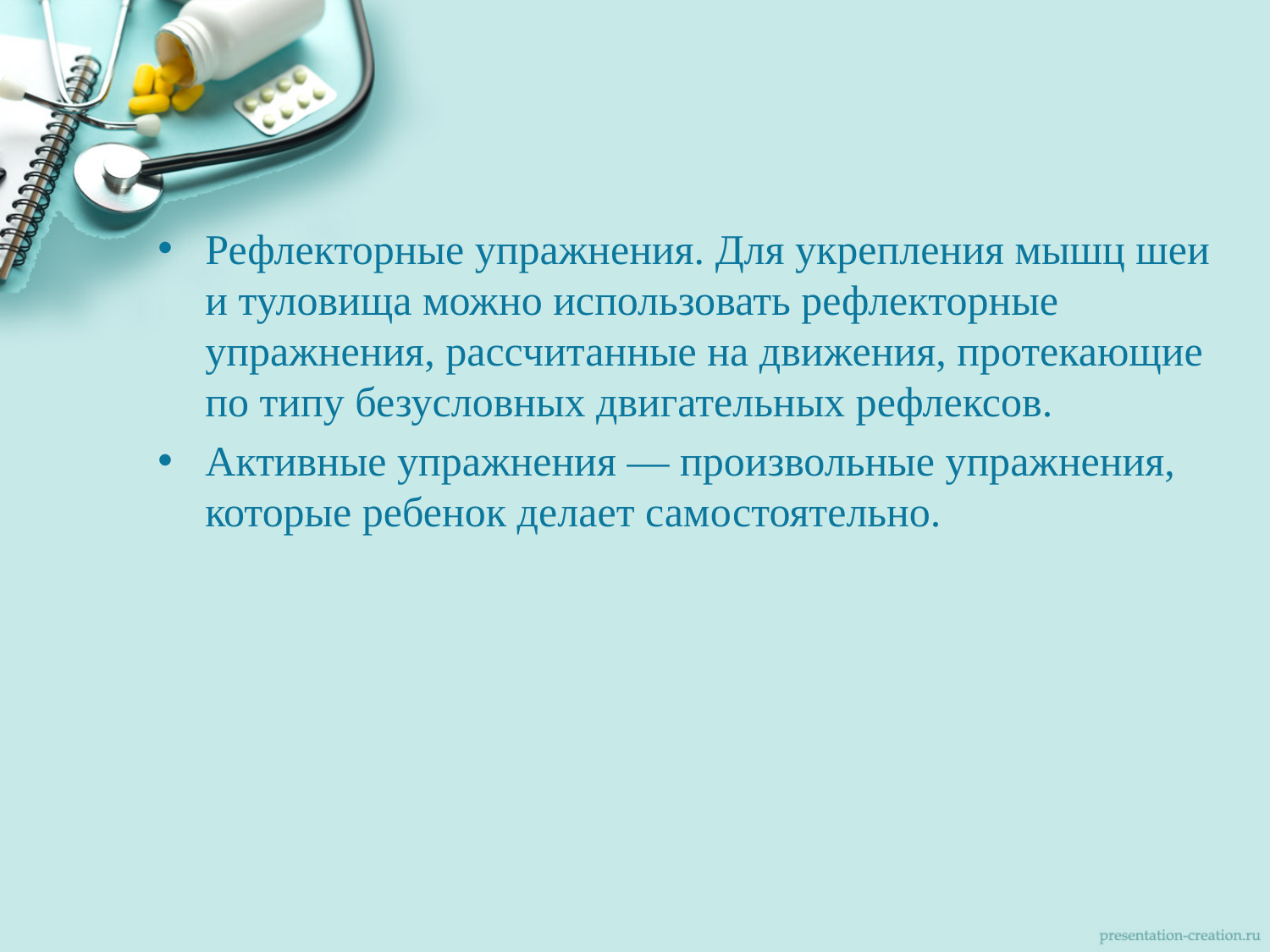

#
Рефлекторные упражнения. Для укрепления мышц шеи и туловища можно использовать рефлекторные упражнения, рассчитанные на движения, протекающие по типу безусловных двигательных рефлексов.
Активные упражнения — произвольные упражнения, которые ребенок делает самостоятельно.